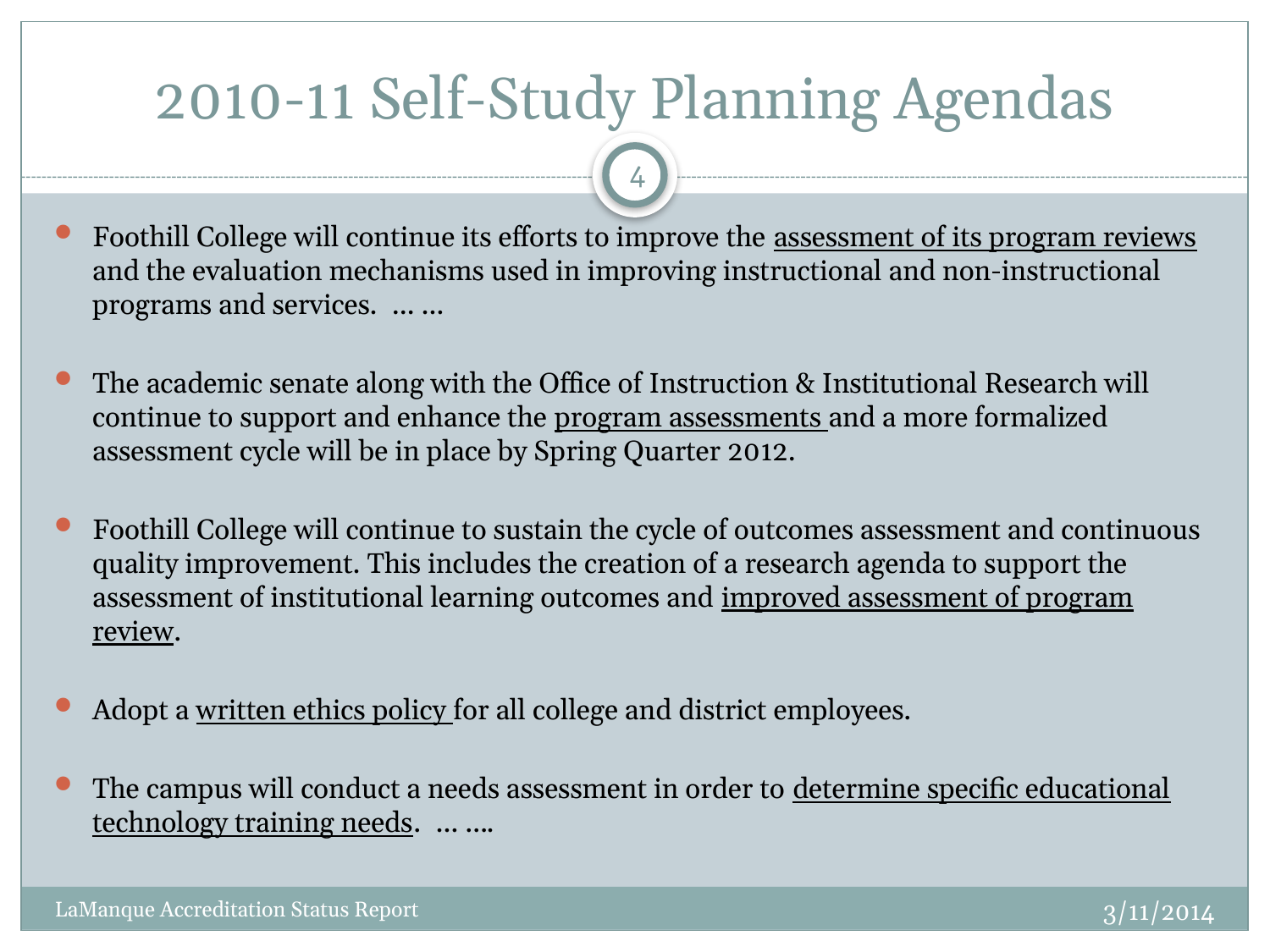

# 2010-11 Self-Study Planning Agendas
4
Foothill College will continue its efforts to improve the assessment of its program reviews and the evaluation mechanisms used in improving instructional and non-instructional programs and services.  … …

The academic senate along with the Office of Instruction & Institutional Research will continue to support and enhance the program assessments and a more formalized assessment cycle will be in place by Spring Quarter 2012.

Foothill College will continue to sustain the cycle of outcomes assessment and continuous quality improvement. This includes the creation of a research agenda to support the assessment of institutional learning outcomes and improved assessment of program review.

Adopt a written ethics policy for all college and district employees.

The campus will conduct a needs assessment in order to determine specific educational technology training needs.  … ….
3/11/2014
LaManque Accreditation Status Report